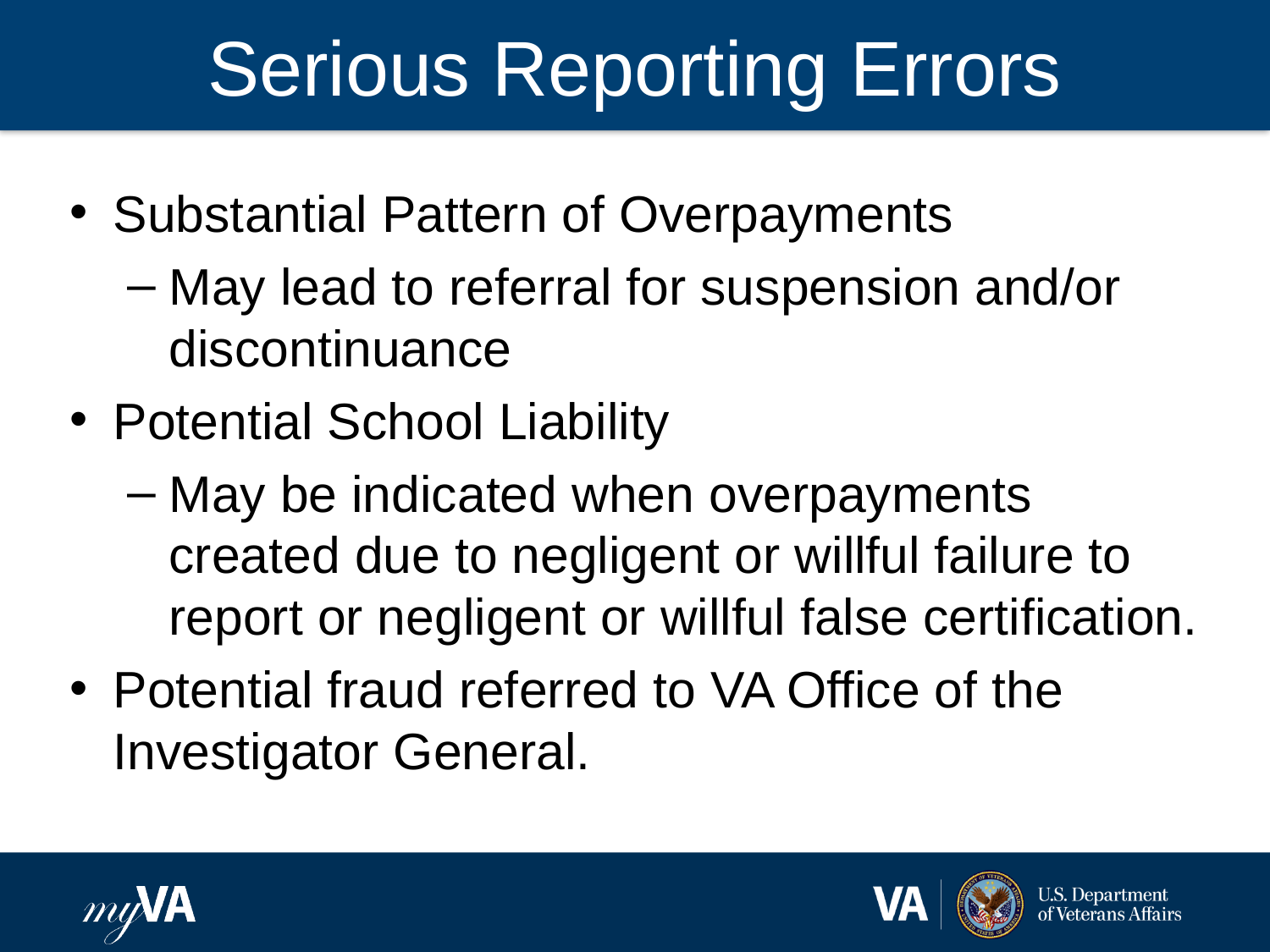

# Serious Reporting Errors
Substantial Pattern of Overpayments
May lead to referral for suspension and/or discontinuance
Potential School Liability
May be indicated when overpayments created due to negligent or willful failure to report or negligent or willful false certification.
Potential fraud referred to VA Office of the Investigator General.